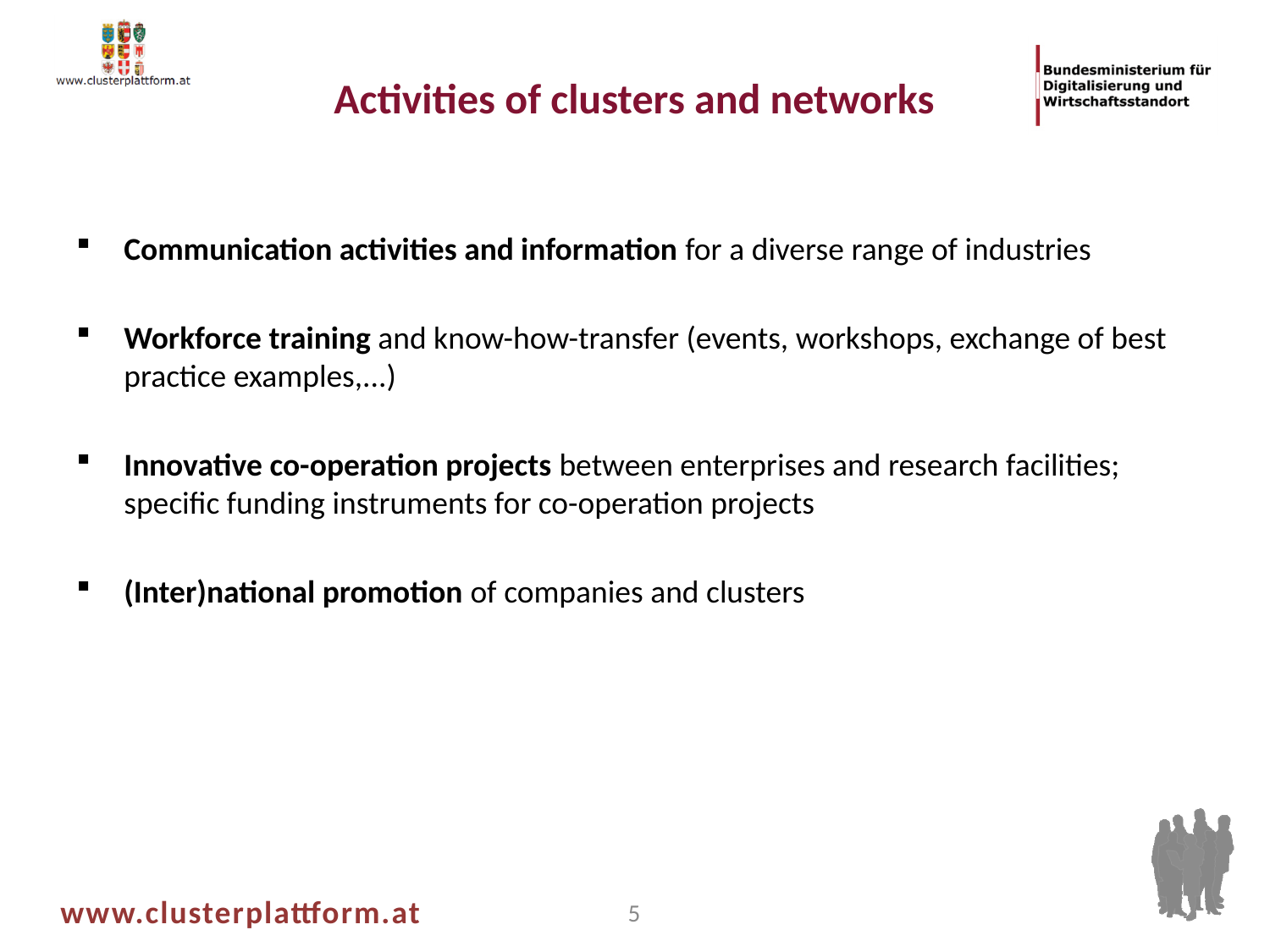

# Activities of clusters and networks
Communication activities and information for a diverse range of industries

Workforce training and know-how-transfer (events, workshops, exchange of best practice examples,...)

Innovative co-operation projects between enterprises and research facilities; specific funding instruments for co-operation projects

(Inter)national promotion of companies and clusters

5